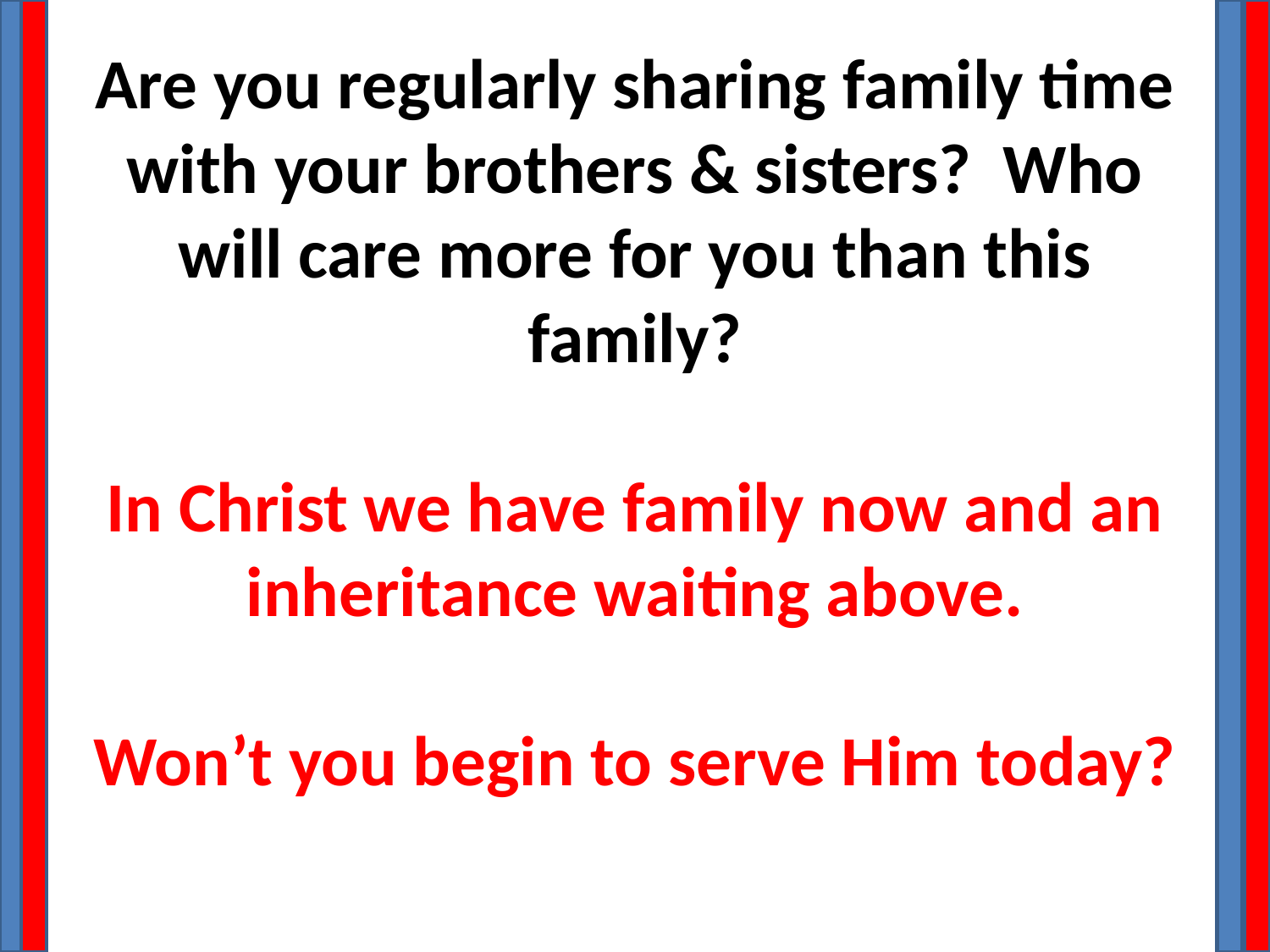

Are you regularly sharing family time with your brothers & sisters?  Who will care more for you than this family?

In Christ we have family now and an inheritance waiting above.

Won’t you begin to serve Him today?